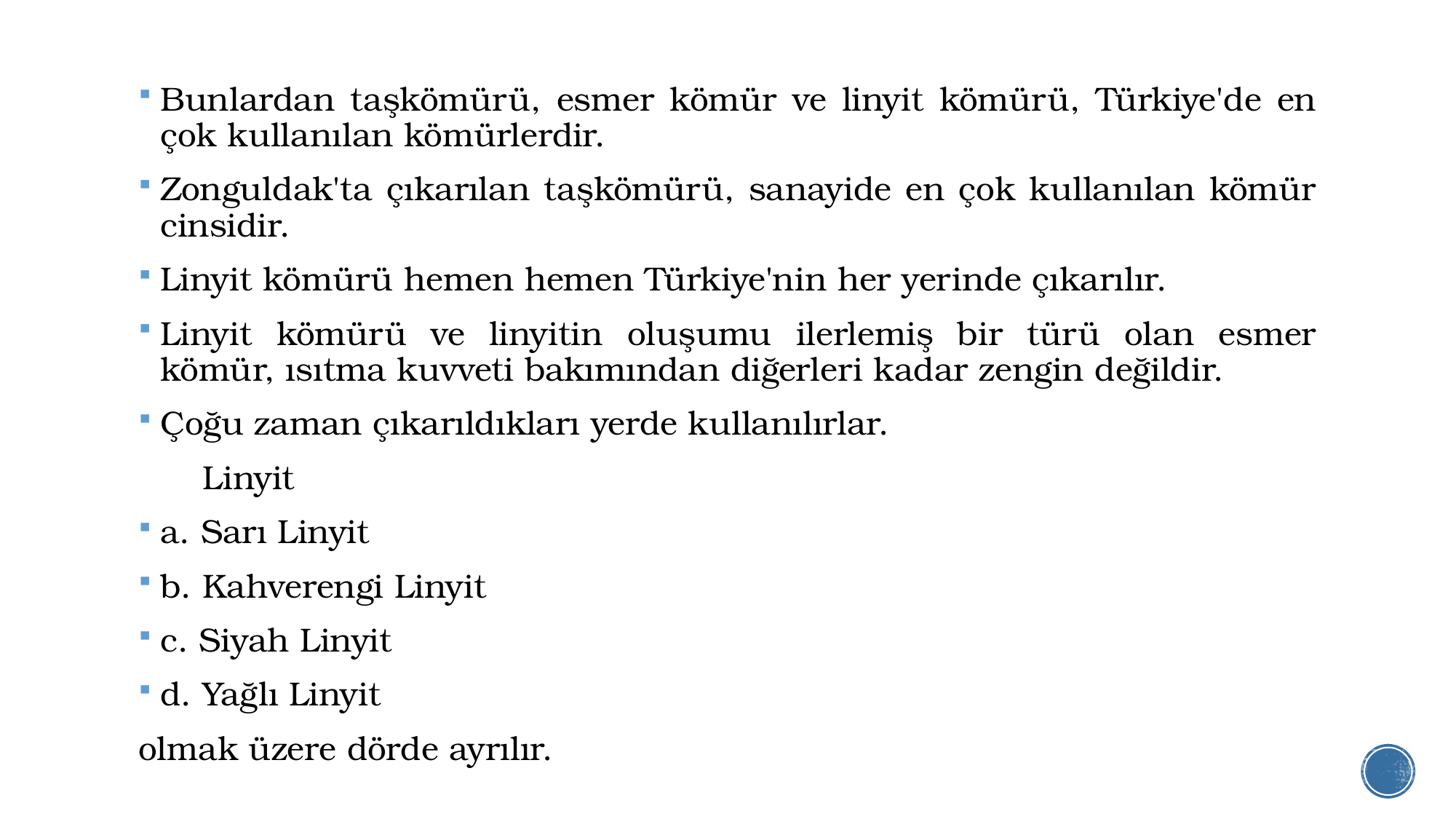

Bunlardan taşkömürü, esmer kömür ve linyit kömürü, Türkiye'de en çok kullanılan kömürlerdir.
Zonguldak'ta çıkarılan taşkömürü, sanayide en çok kullanılan kömür cinsidir.
Linyit kömürü hemen hemen Türkiye'nin her yerinde çıkarılır.
Linyit kömürü ve linyitin oluşumu ilerlemiş bir türü olan esmer kömür, ısıtma kuvveti bakımından diğerleri kadar zengin değildir.
Çoğu zaman çıkarıldıkları yerde kullanılırlar.
      Linyit
a. Sarı Linyit
b. Kahverengi Linyit
c. Siyah Linyit
d. Yağlı Linyit
olmak üzere dörde ayrılır.